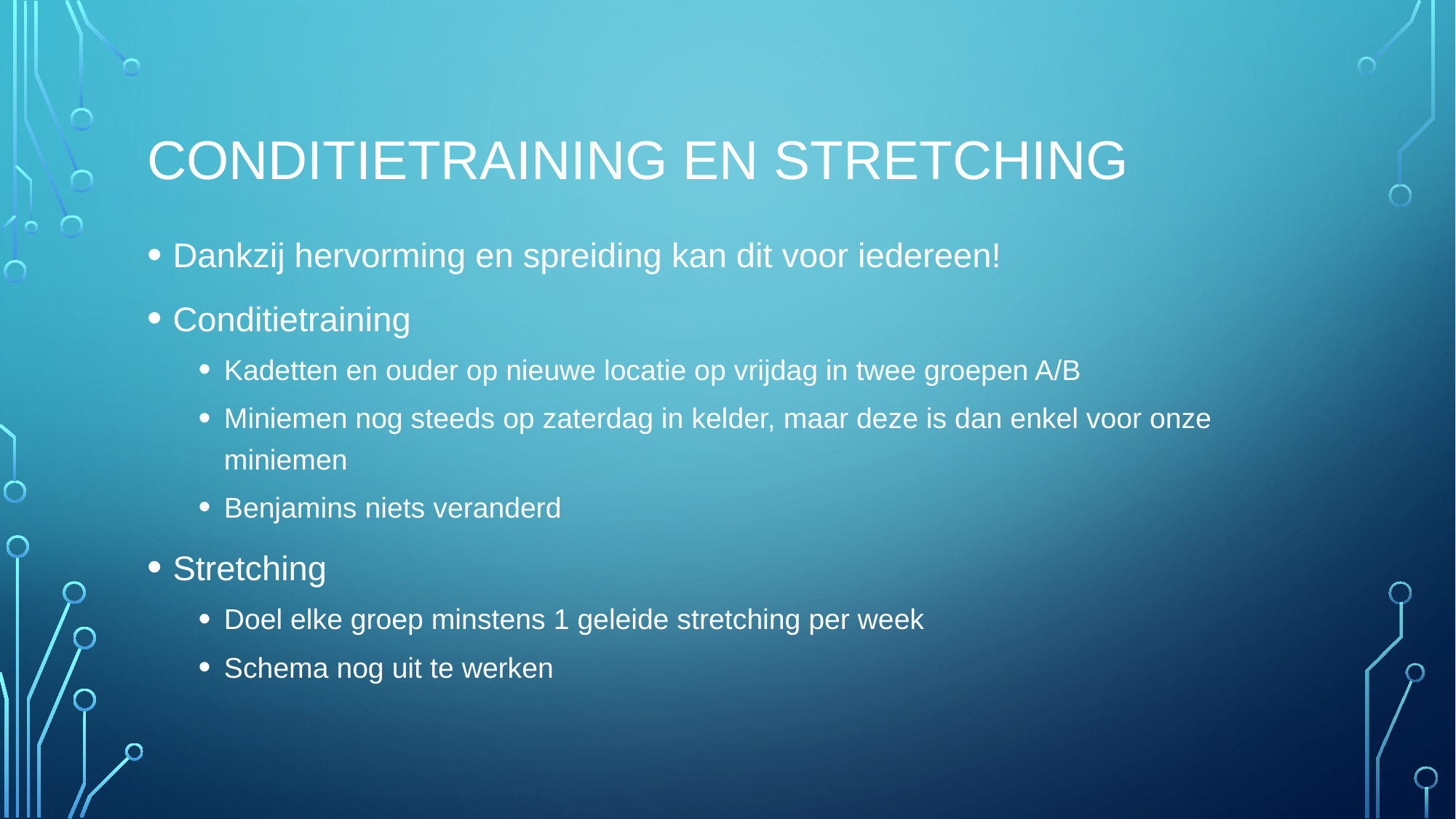

# Conditietraining en stretching
Dankzij hervorming en spreiding kan dit voor iedereen!
Conditietraining
Kadetten en ouder op nieuwe locatie op vrijdag in twee groepen A/B
Miniemen nog steeds op zaterdag in kelder, maar deze is dan enkel voor onze miniemen
Benjamins niets veranderd
Stretching
Doel elke groep minstens 1 geleide stretching per week
Schema nog uit te werken